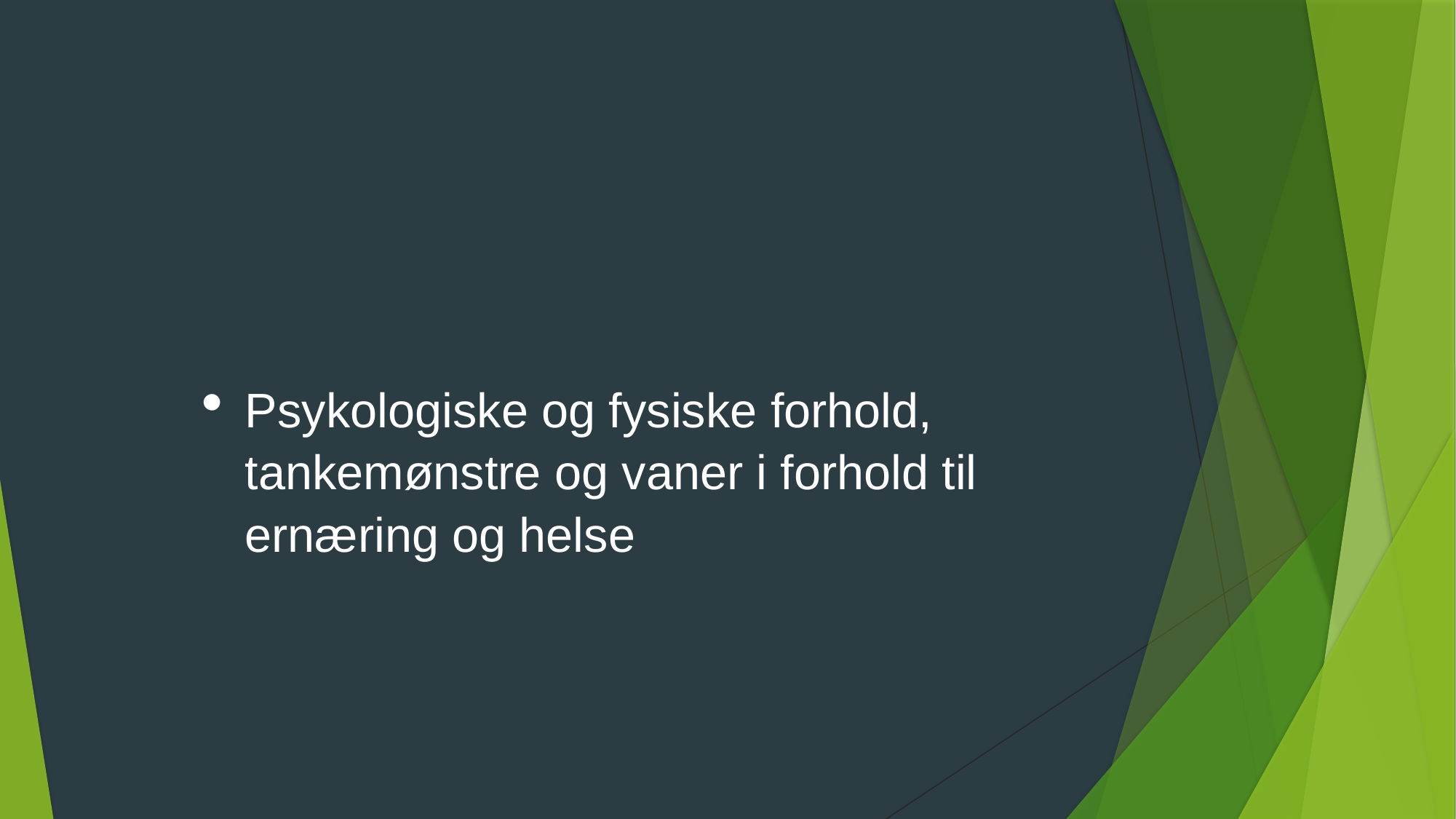

Psykologiske og fysiske forhold, tankemønstre og vaner i forhold til ernæring og helse